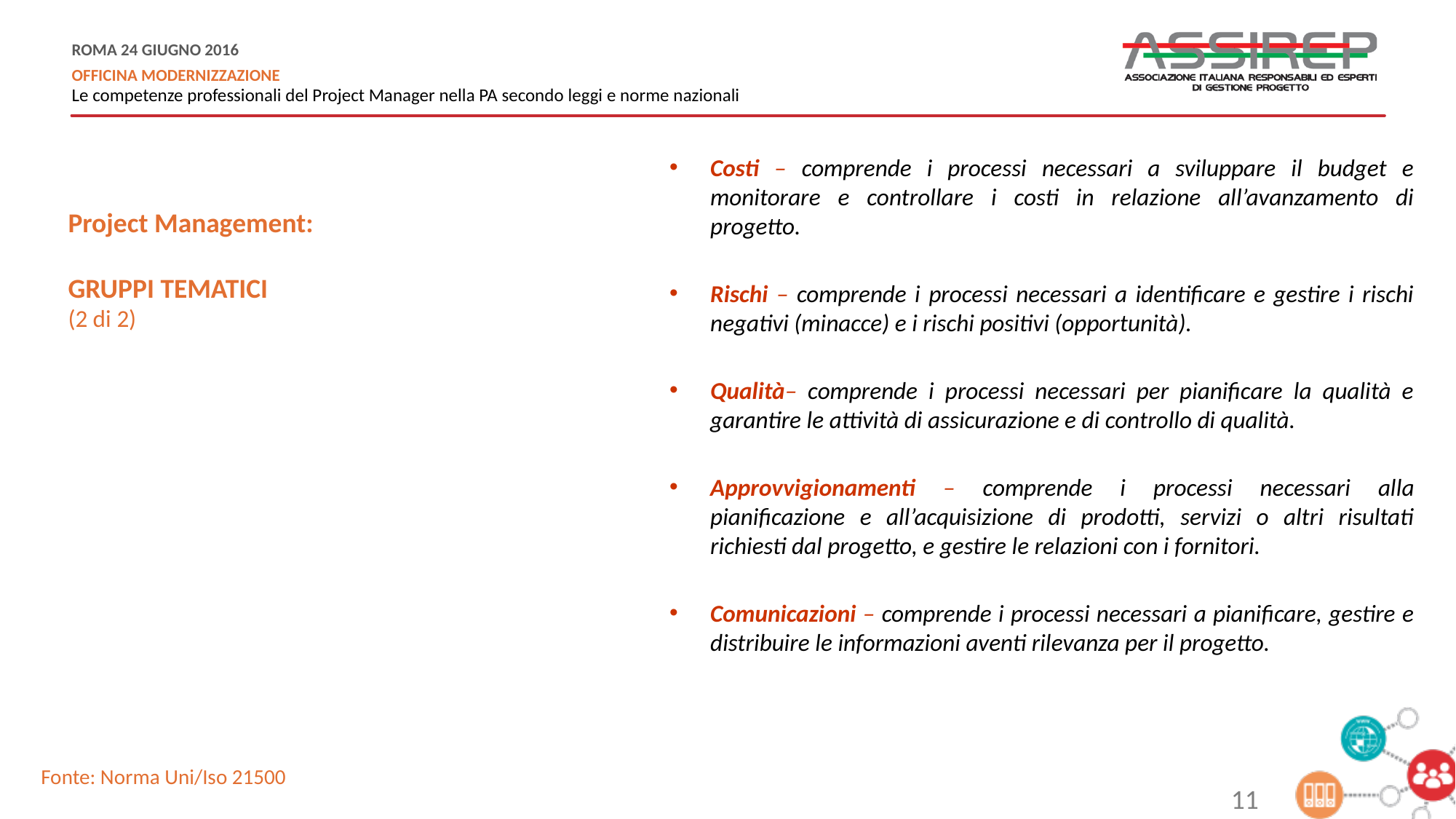

Costi – comprende i processi necessari a sviluppare il budget e monitorare e controllare i costi in relazione all’avanzamento di progetto.

Rischi – comprende i processi necessari a identificare e gestire i rischi negativi (minacce) e i rischi positivi (opportunità).

Qualità– comprende i processi necessari per pianificare la qualità e garantire le attività di assicurazione e di controllo di qualità.

Approvvigionamenti – comprende i processi necessari alla pianificazione e all’acquisizione di prodotti, servizi o altri risultati richiesti dal progetto, e gestire le relazioni con i fornitori.

Comunicazioni – comprende i processi necessari a pianificare, gestire e distribuire le informazioni aventi rilevanza per il progetto.

Project Management:
GRUPPI TEMATICI
(2 di 2)
Fonte: Norma Uni/Iso 21500
11